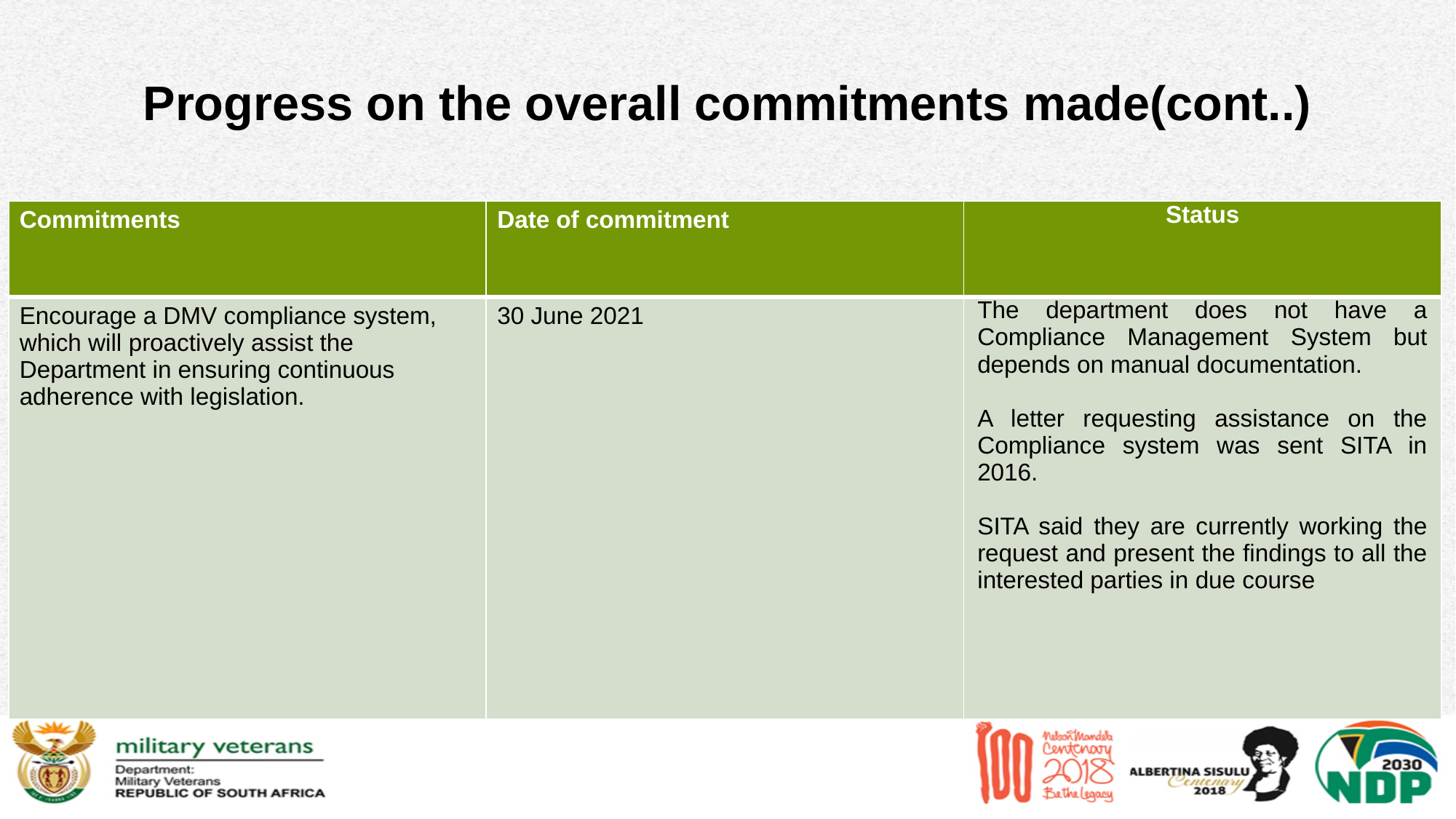

# Progress on the overall commitments made(cont..)
| Commitments | Date of commitment | Status |
| --- | --- | --- |
| Encourage a DMV compliance system, which will proactively assist the Department in ensuring continuous adherence with legislation. | 30 June 2021 | The department does not have a Compliance Management System but depends on manual documentation.   A letter requesting assistance on the Compliance system was sent SITA in 2016. SITA said they are currently working the request and present the findings to all the interested parties in due course |